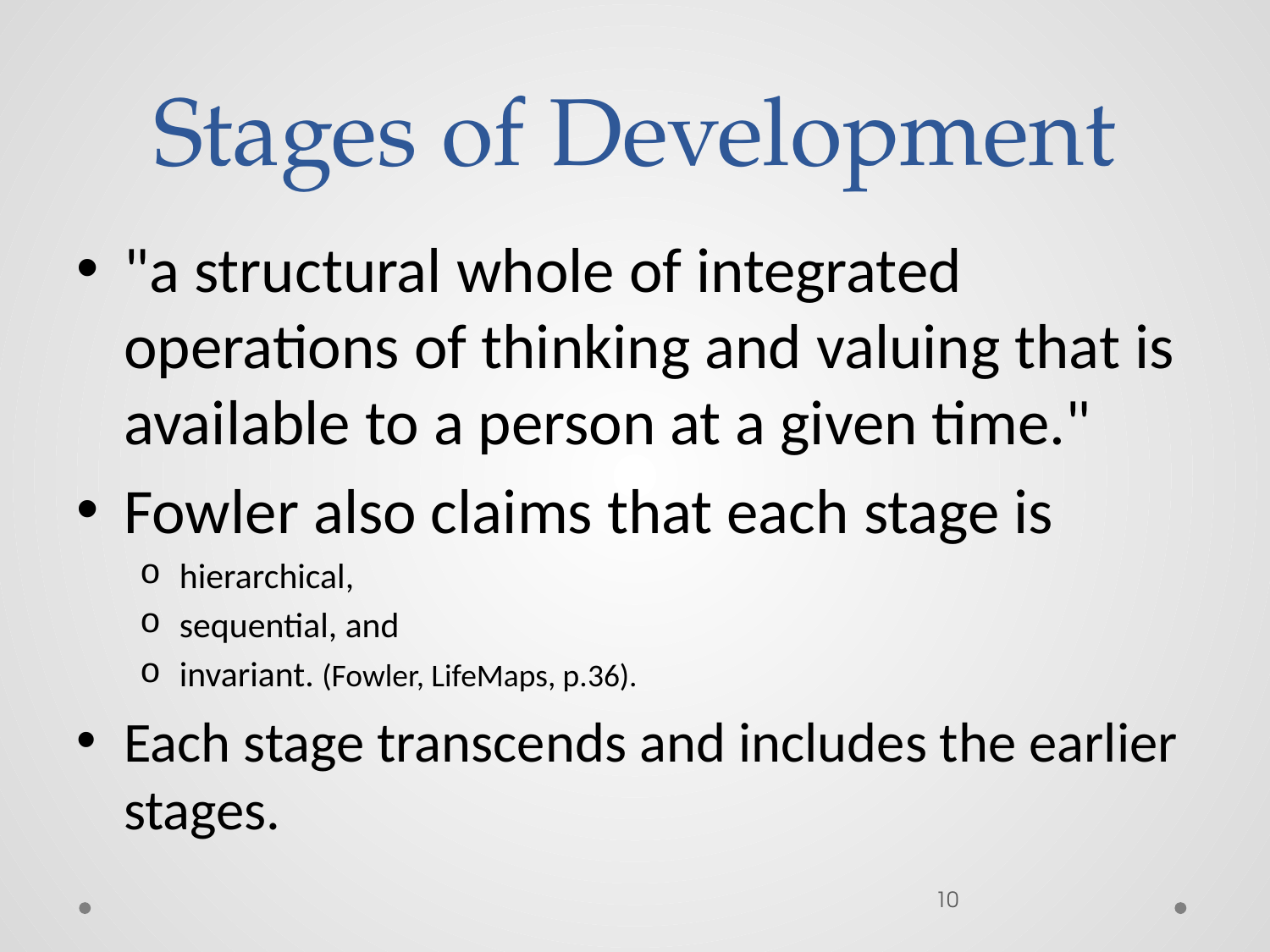

# Stages of Development
"a structural whole of integrated operations of thinking and valuing that is available to a person at a given time."
Fowler also claims that each stage is
hierarchical,
sequential, and
invariant. (Fowler, LifeMaps, p.36).
Each stage transcends and includes the earlier stages.
10